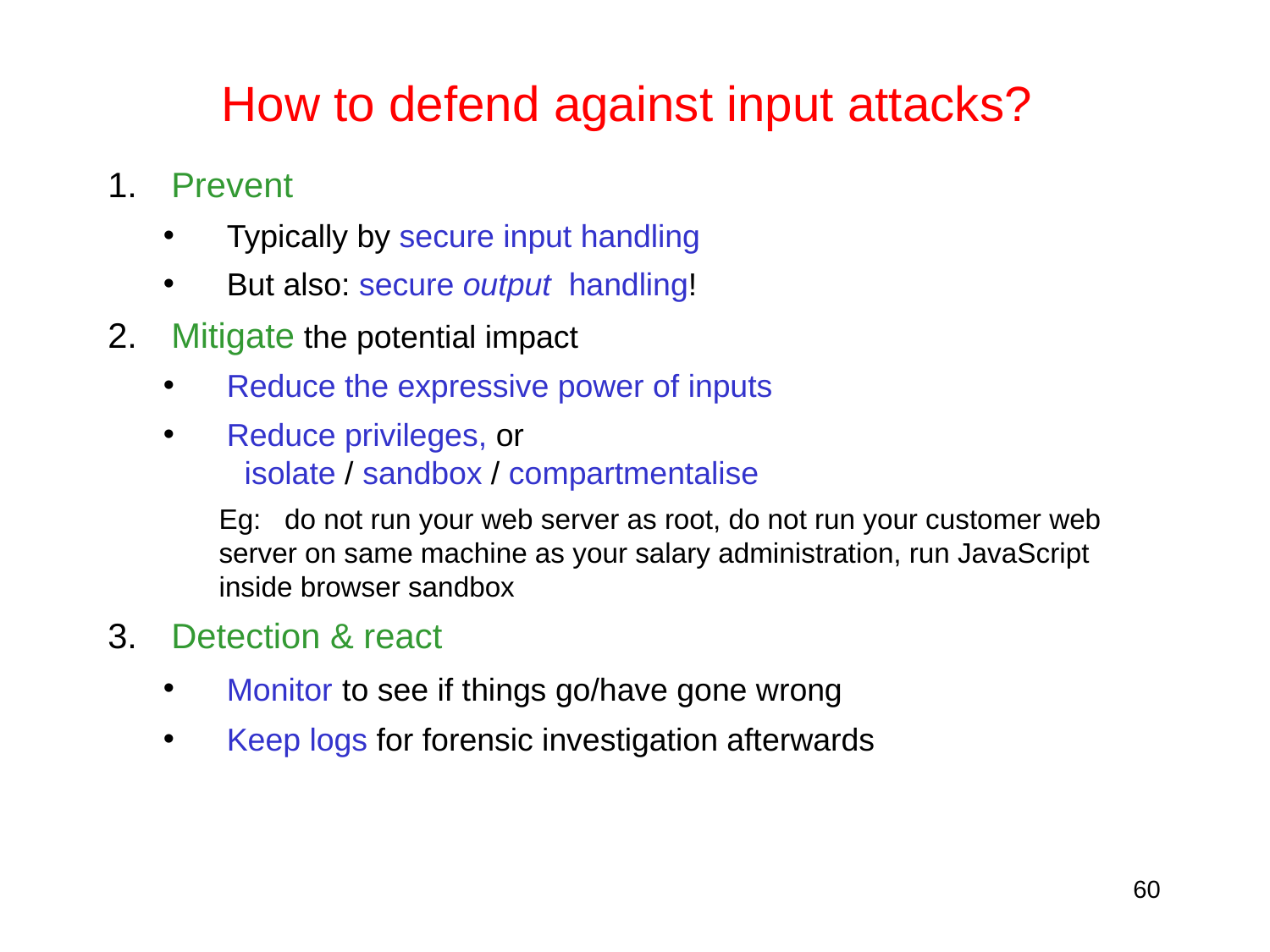

# How to defend against input attacks?
Prevent
Typically by secure input handling
But also: secure output  handling!
Mitigate the potential impact
Reduce the expressive power of inputs
Reduce privileges, or                                                                          isolate / sandbox / compartmentalise
Eg:   do not run your web server as root, do not run your customer web server on same machine as your salary administration, run JavaScript inside browser sandbox
Detection & react
Monitor to see if things go/have gone wrong
Keep logs for forensic investigation afterwards

60